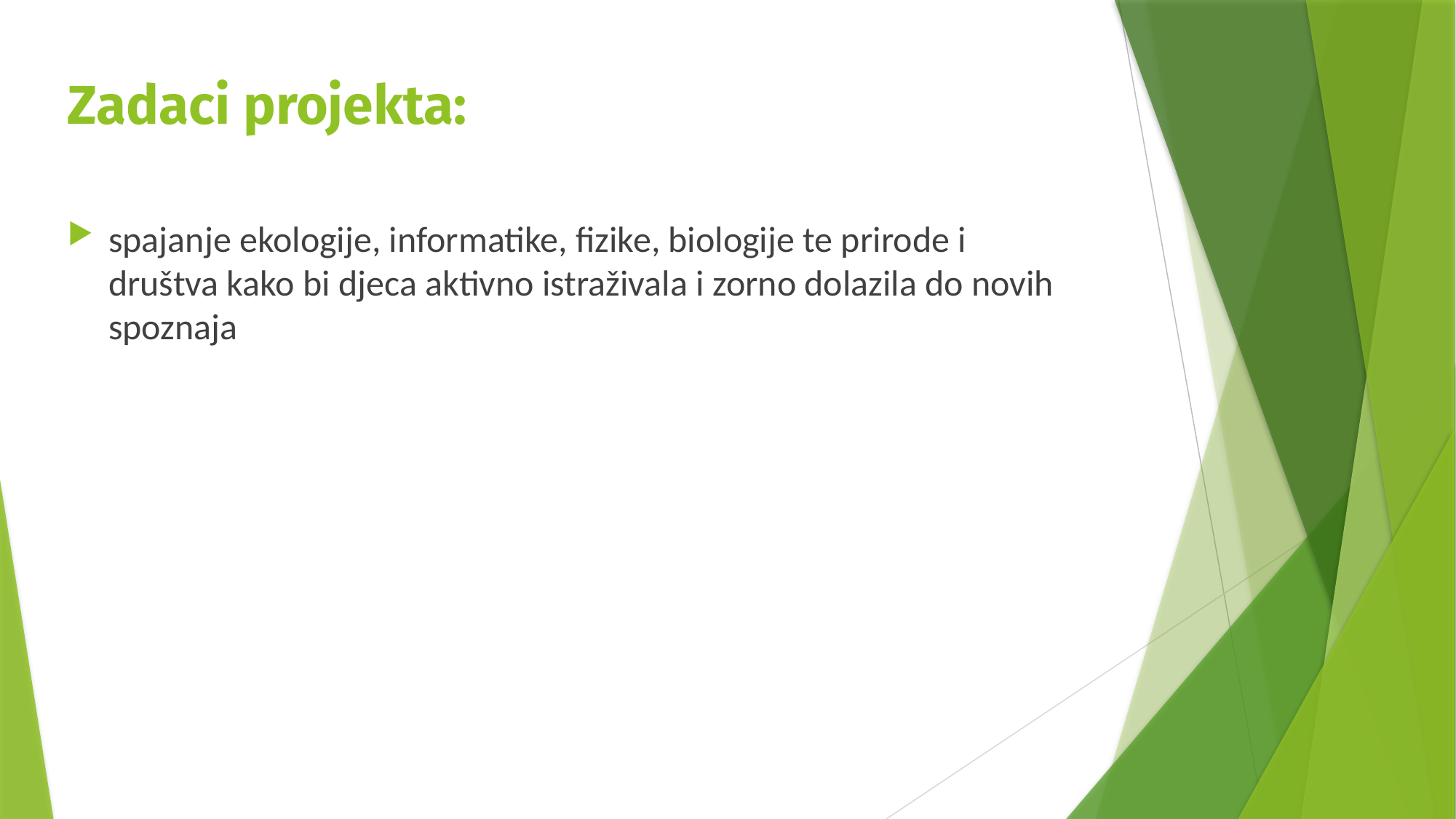

Zadaci projekta:

spajanje ekologije, informatike, fizike, biologije te prirode i društva kako bi djeca aktivno istraživala i zorno dolazila do novih spoznaja